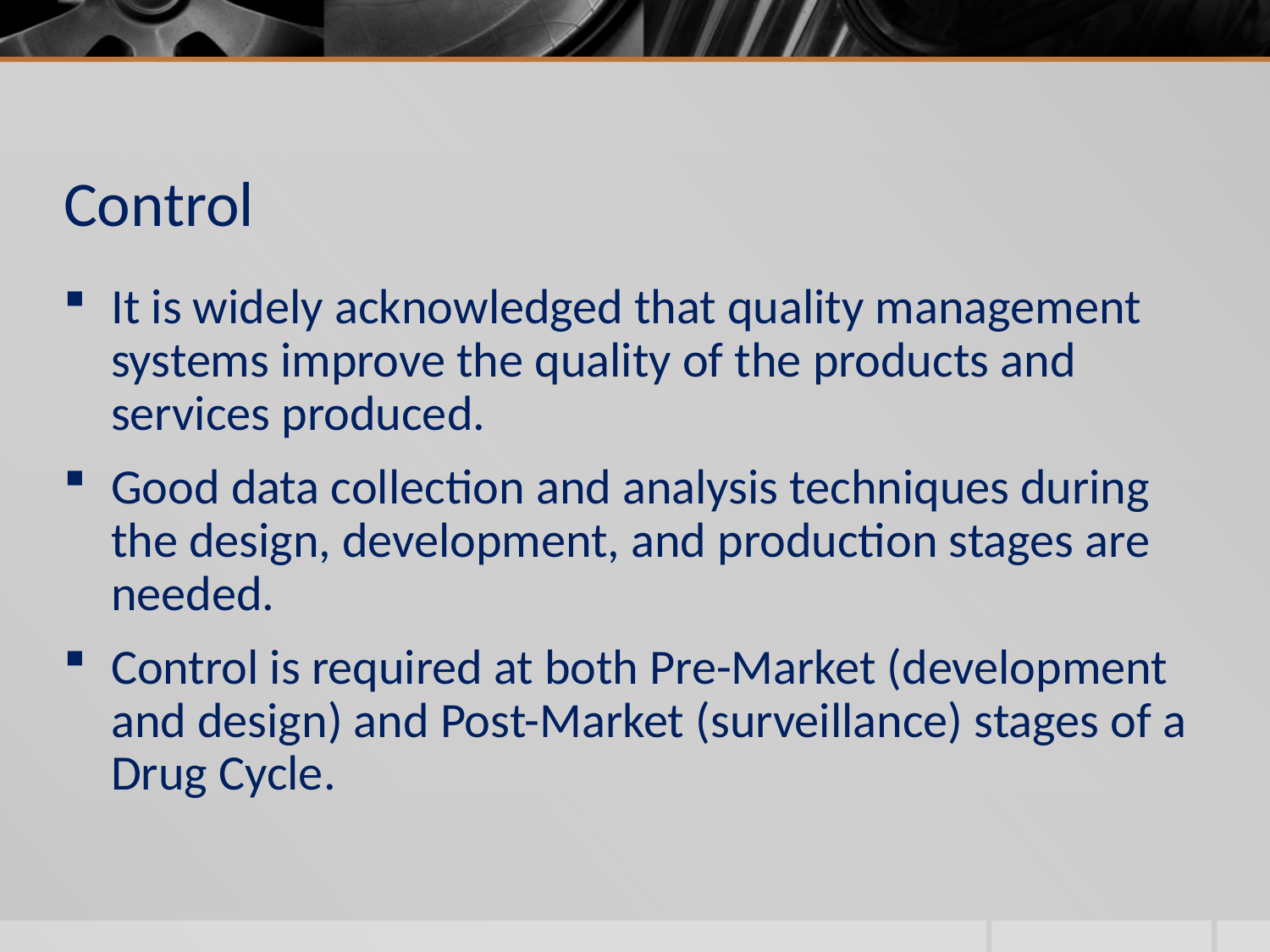

# Control
It is widely acknowledged that quality management systems improve the quality of the products and services produced.
Good data collection and analysis techniques during the design, development, and production stages are needed.
Control is required at both Pre-Market (development and design) and Post-Market (surveillance) stages of a Drug Cycle.